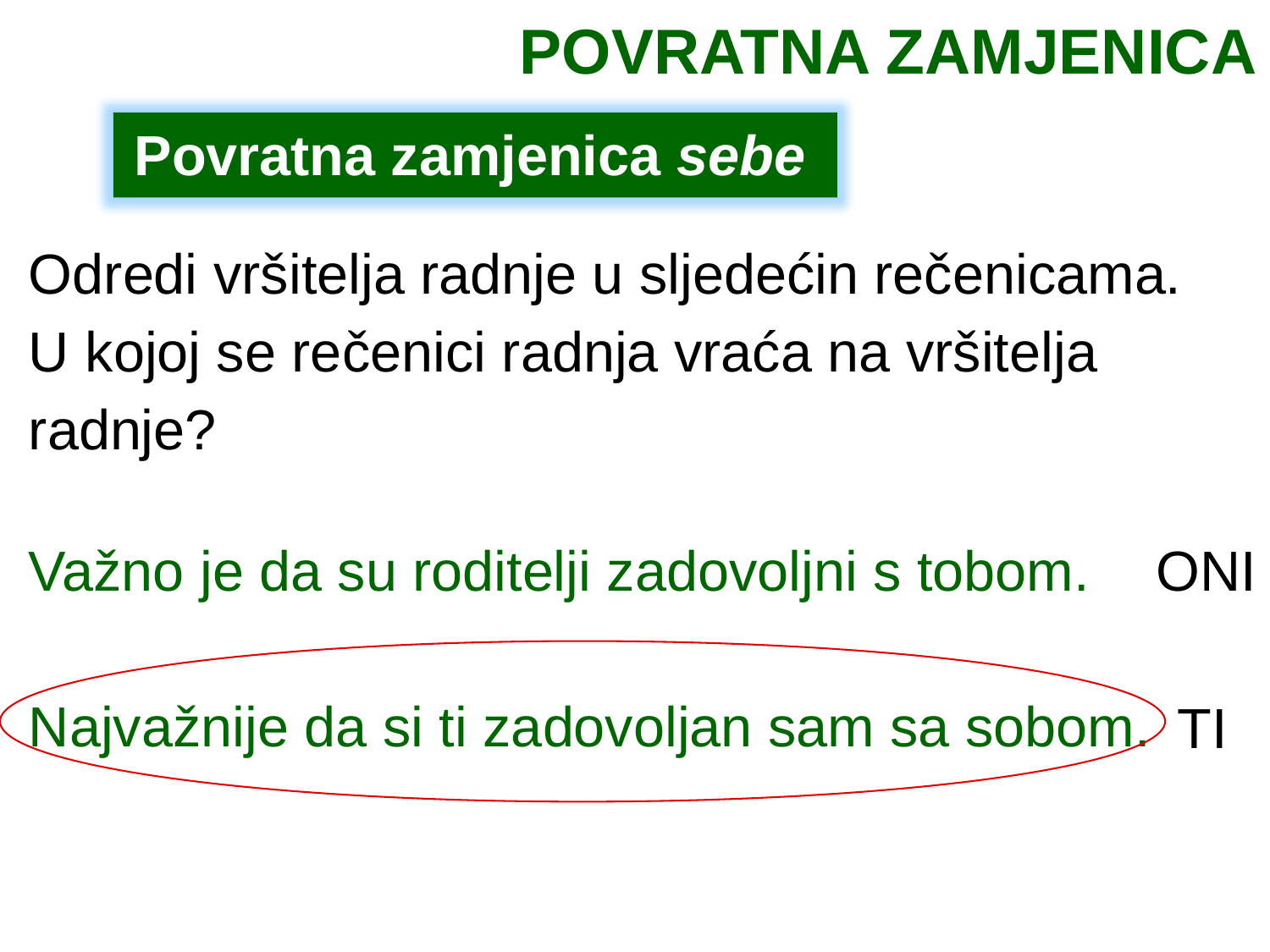

POVRATNA ZAMJENICA
Povratna zamjenica sebe

Odredi vršitelja radnje u sljedećin rečenicama.
U kojoj se rečenici radnja vraća na vršitelja radnje?
Važno je da su roditelji zadovoljni s tobom.

Najvažnije da si ti zadovoljan sam sa sobom.
ONI

TI